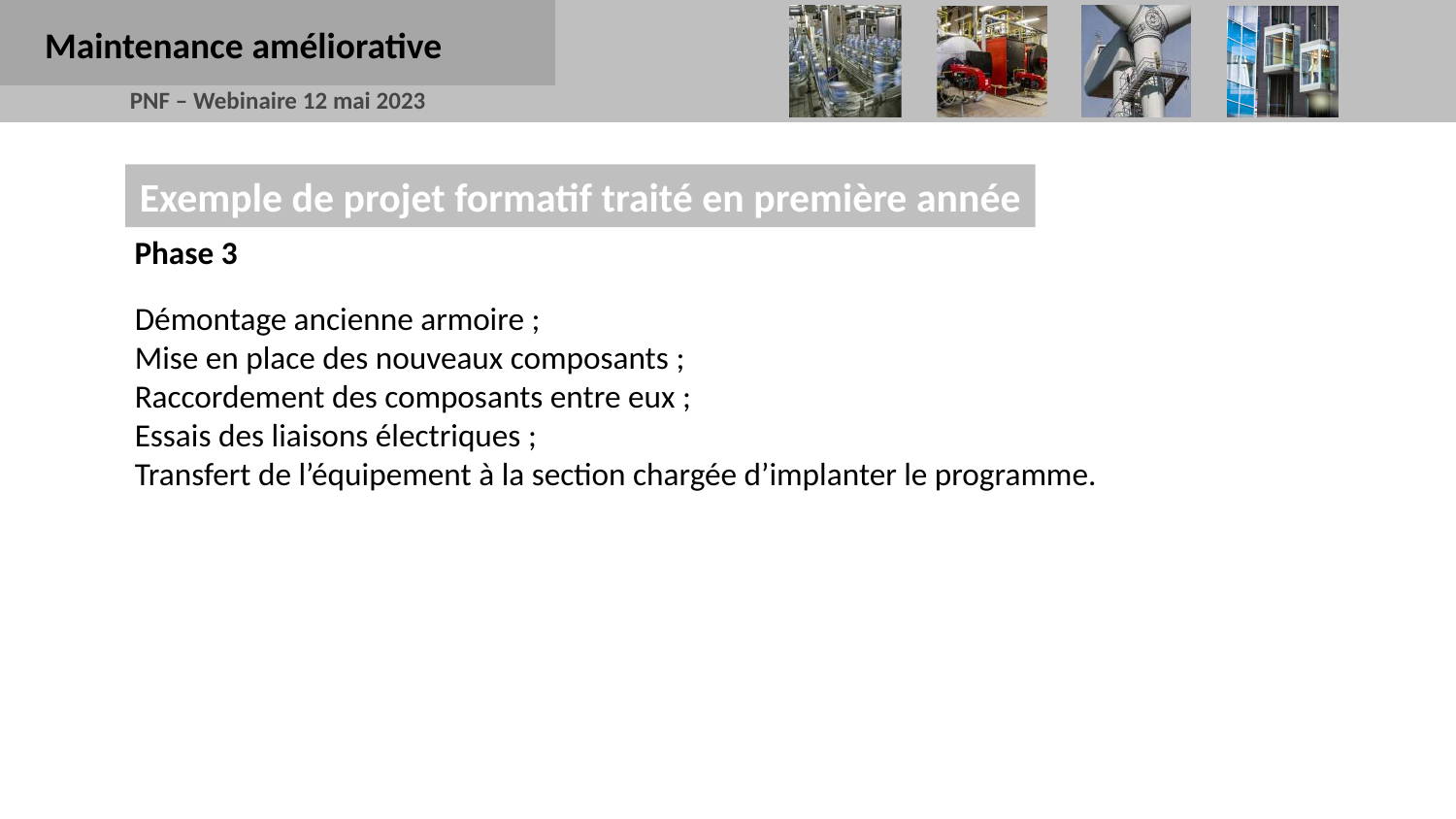

Maintenance améliorative
Exemple de projet formatif traité en première année
Phase 3
Démontage ancienne armoire ;
Mise en place des nouveaux composants ;
Raccordement des composants entre eux ;
Essais des liaisons électriques ;
Transfert de l’équipement à la section chargée d’implanter le programme.